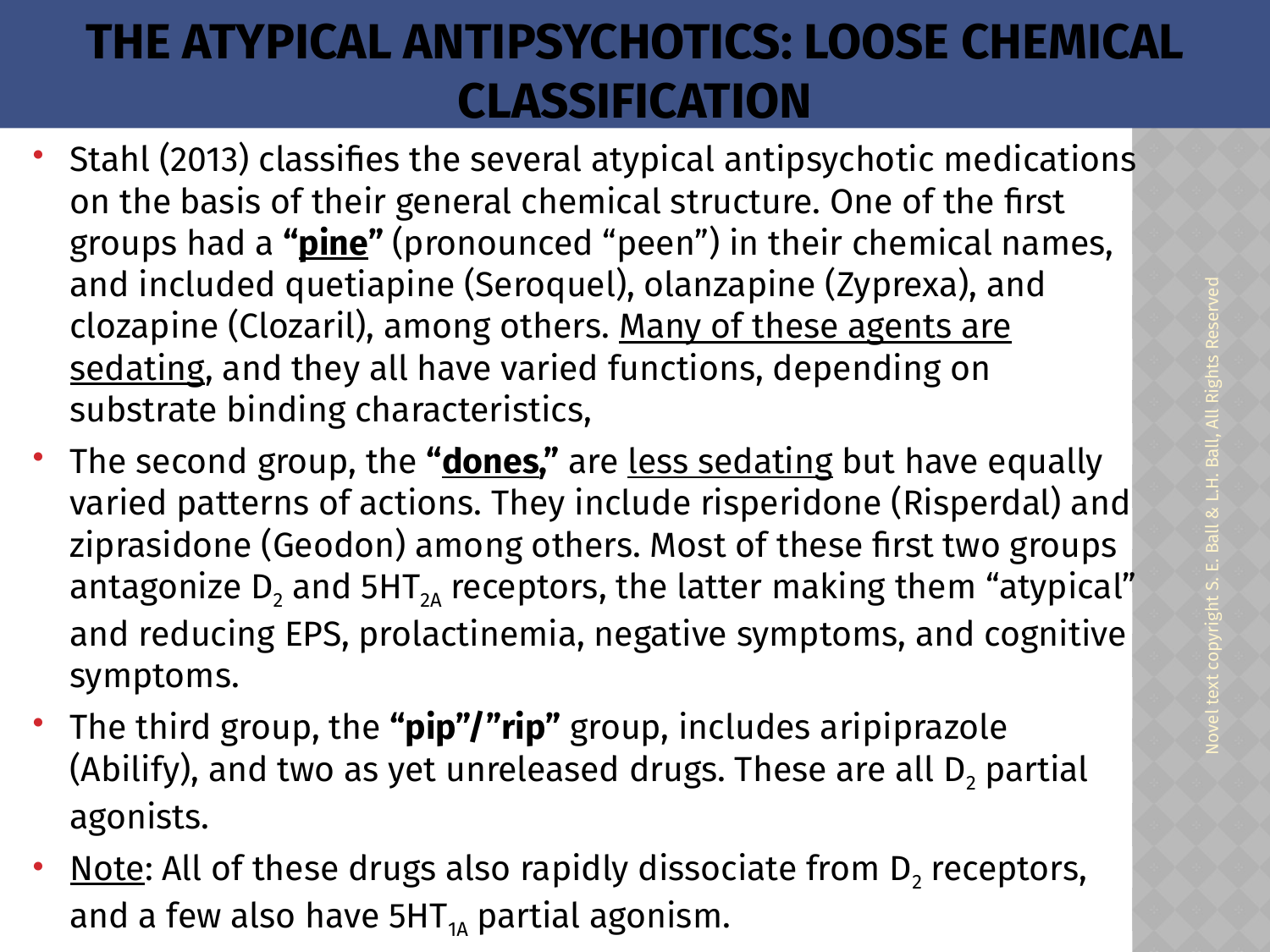

# The Atypical Antipsychotics: Loose Chemical Classification
Stahl (2013) classifies the several atypical antipsychotic medications on the basis of their general chemical structure. One of the first groups had a “pine” (pronounced “peen”) in their chemical names, and included quetiapine (Seroquel), olanzapine (Zyprexa), and clozapine (Clozaril), among others. Many of these agents are sedating, and they all have varied functions, depending on substrate binding characteristics,
The second group, the “dones,” are less sedating but have equally varied patterns of actions. They include risperidone (Risperdal) and ziprasidone (Geodon) among others. Most of these first two groups antagonize D2 and 5HT2A receptors, the latter making them “atypical” and reducing EPS, prolactinemia, negative symptoms, and cognitive symptoms.
The third group, the “pip”/”rip” group, includes aripiprazole (Abilify), and two as yet unreleased drugs. These are all D2 partial agonists.
Note: All of these drugs also rapidly dissociate from D2 receptors, and a few also have 5HT1A partial agonism.
Novel text copyright S. E. Ball & L.H. Ball, All Rights Reserved